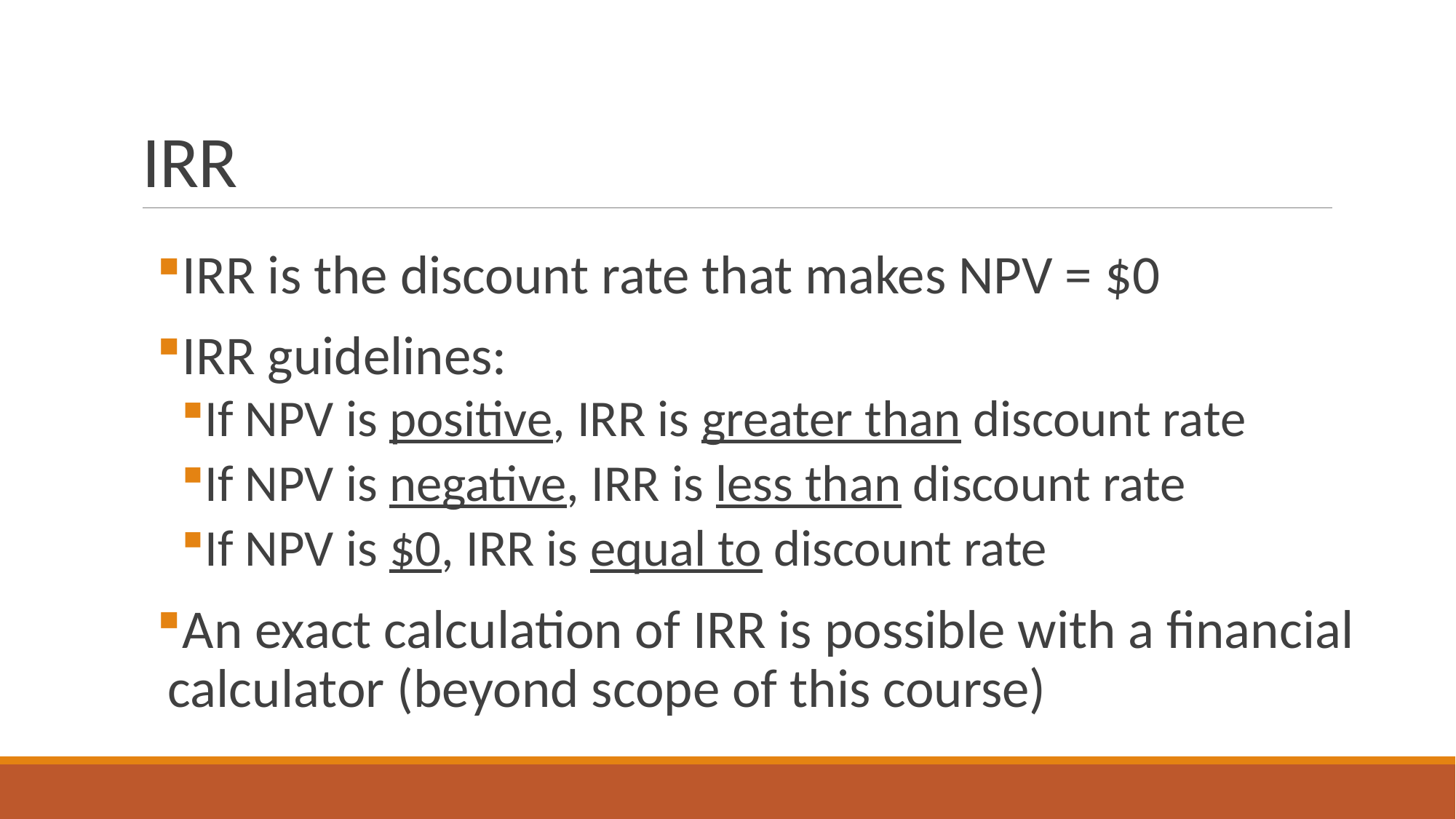

# IRR
IRR is the discount rate that makes NPV = $0
IRR guidelines:
If NPV is positive, IRR is greater than discount rate
If NPV is negative, IRR is less than discount rate
If NPV is $0, IRR is equal to discount rate
An exact calculation of IRR is possible with a financial calculator (beyond scope of this course)